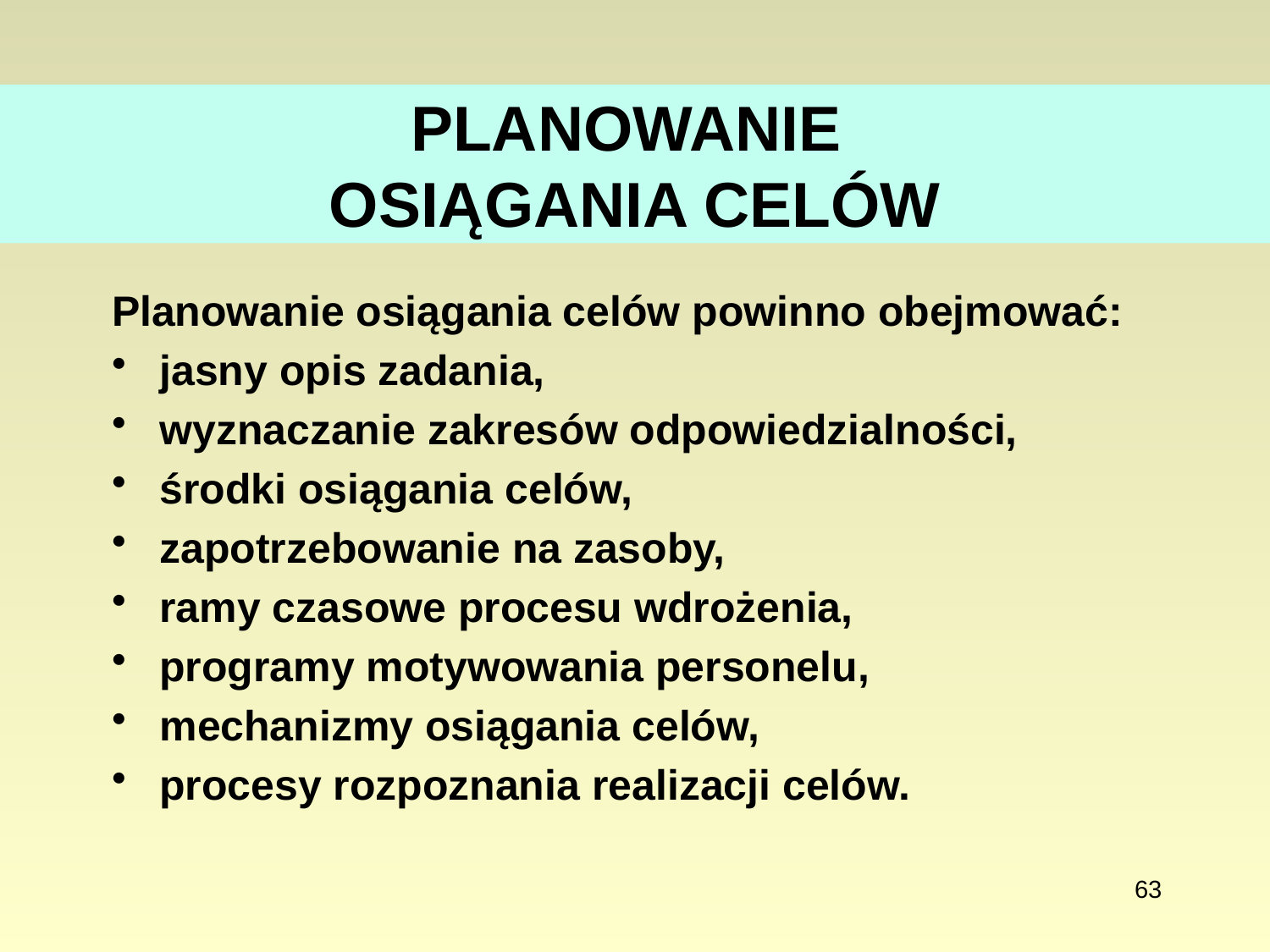

# PLANOWANIE OSIĄGANIA CELÓW
Planowanie osiągania celów powinno obejmować:
jasny opis zadania,
wyznaczanie zakresów odpowiedzialności,
środki osiągania celów,
zapotrzebowanie na zasoby,
ramy czasowe procesu wdrożenia,
programy motywowania personelu,
mechanizmy osiągania celów,
procesy rozpoznania realizacji celów.

63